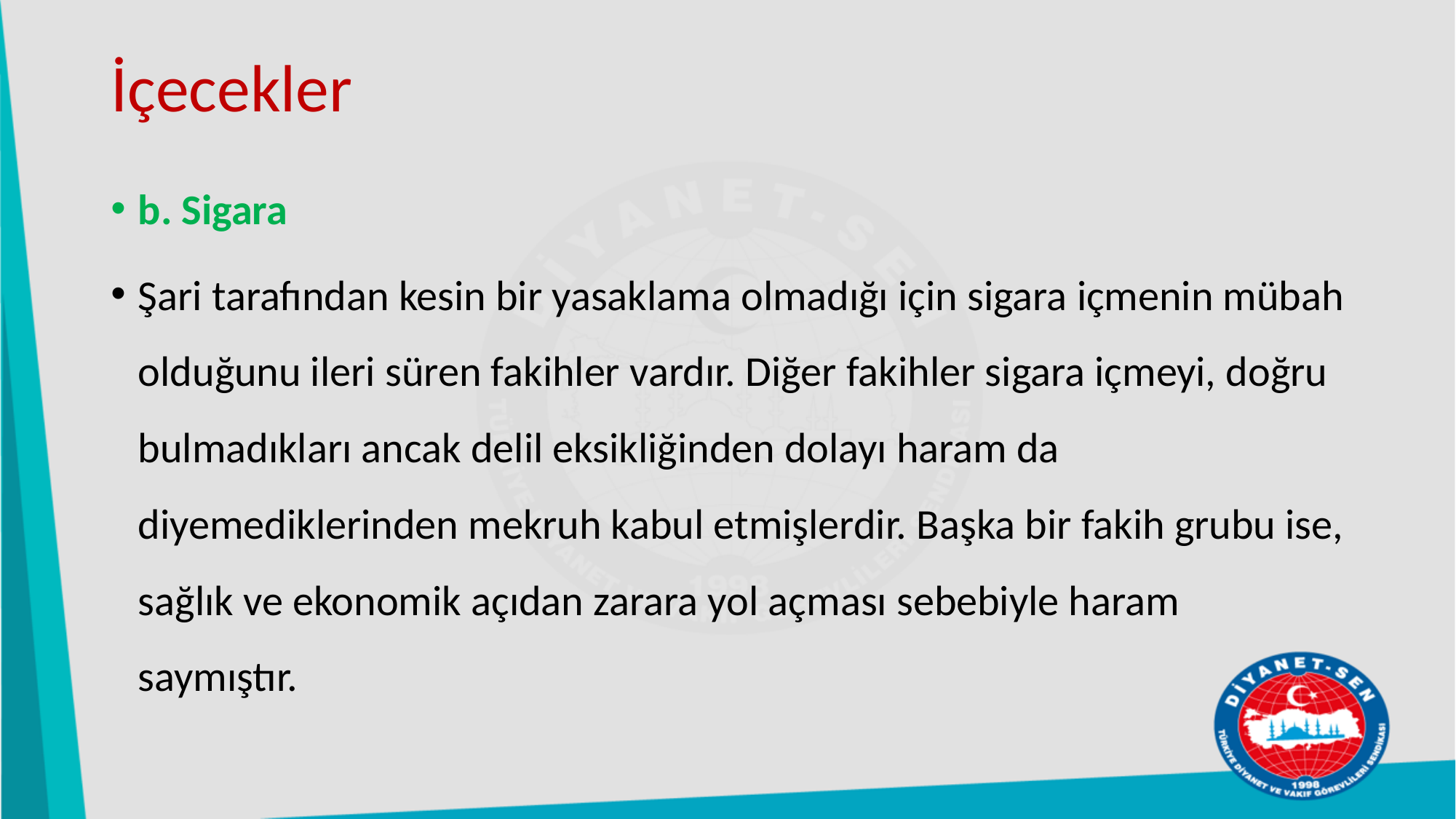

# İçecekler
b. Sigara
Şari tarafından kesin bir yasaklama olmadığı için sigara içmenin mübah olduğunu ileri süren fakihler vardır. Diğer fakihler sigara içmeyi, doğru bulmadıkları ancak delil eksikliğinden dolayı haram da diyemediklerinden mekruh kabul etmişlerdir. Başka bir fakih grubu ise, sağlık ve ekonomik açıdan zarara yol açması sebebiyle haram saymıştır.